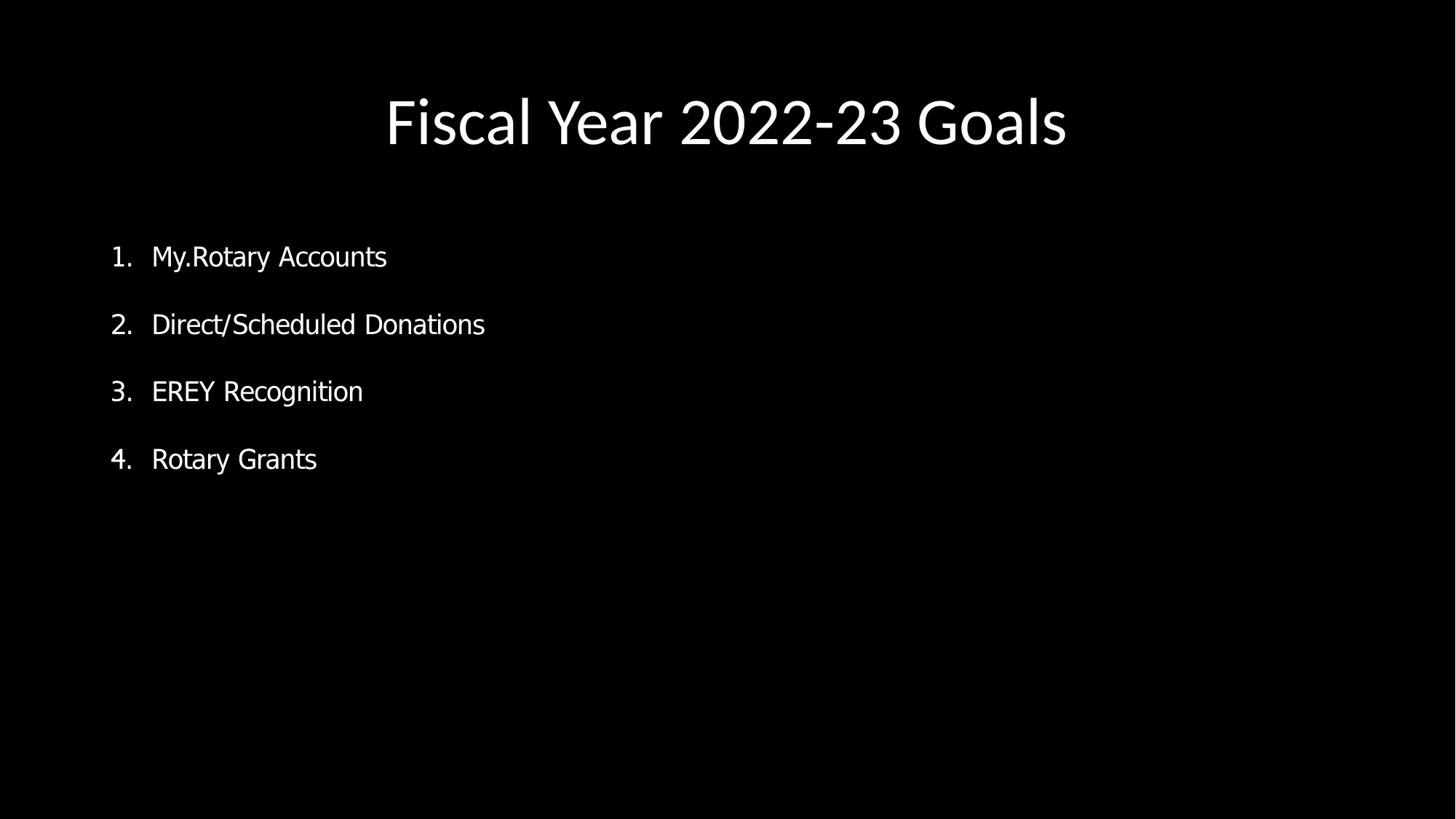

# Fiscal Year 2022-23 Goals
My.Rotary Accounts
Direct/Scheduled Donations
EREY Recognition
Rotary Grants